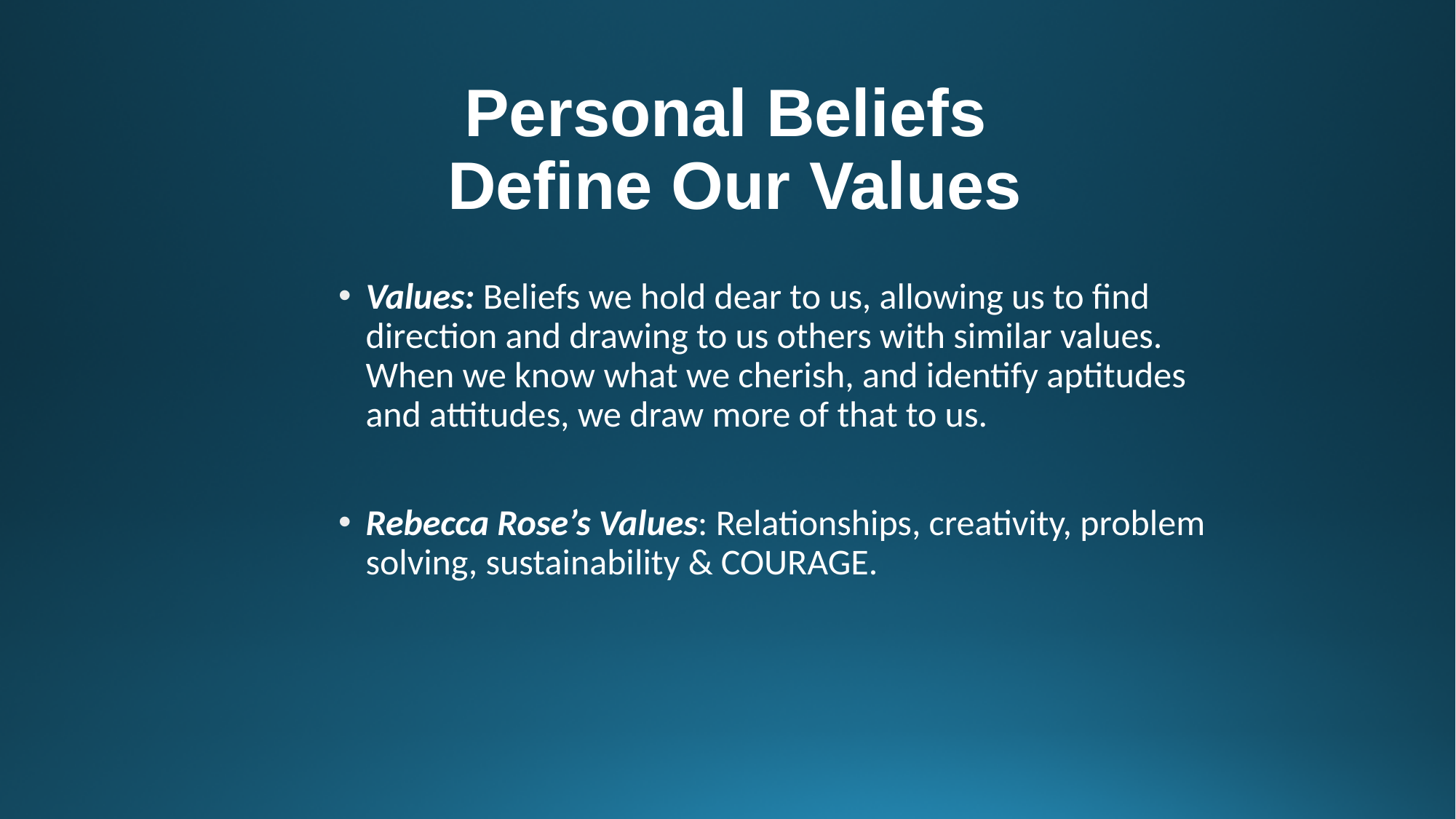

# Personal Beliefs Define Our Values
Values: Beliefs we hold dear to us, allowing us to find direction and drawing to us others with similar values. When we know what we cherish, and identify aptitudes and attitudes, we draw more of that to us.

Rebecca Rose’s Values: Relationships, creativity, problem solving, sustainability & COURAGE.